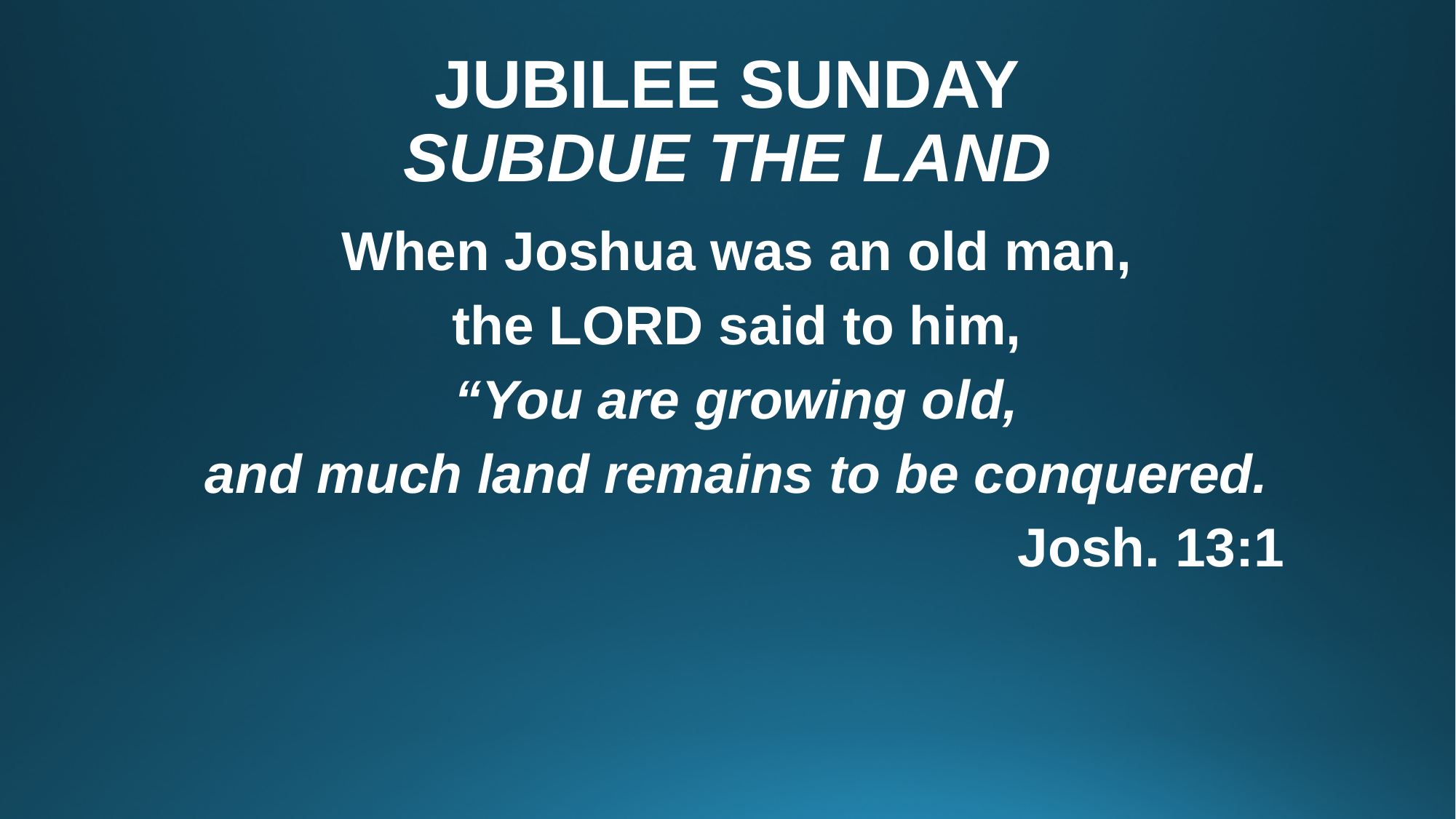

# JUBILEE SUNDAY SUBDUE THE LAND
When Joshua was an old man,
the Lord said to him,
“You are growing old,
and much land remains to be conquered.
								Josh. 13:1